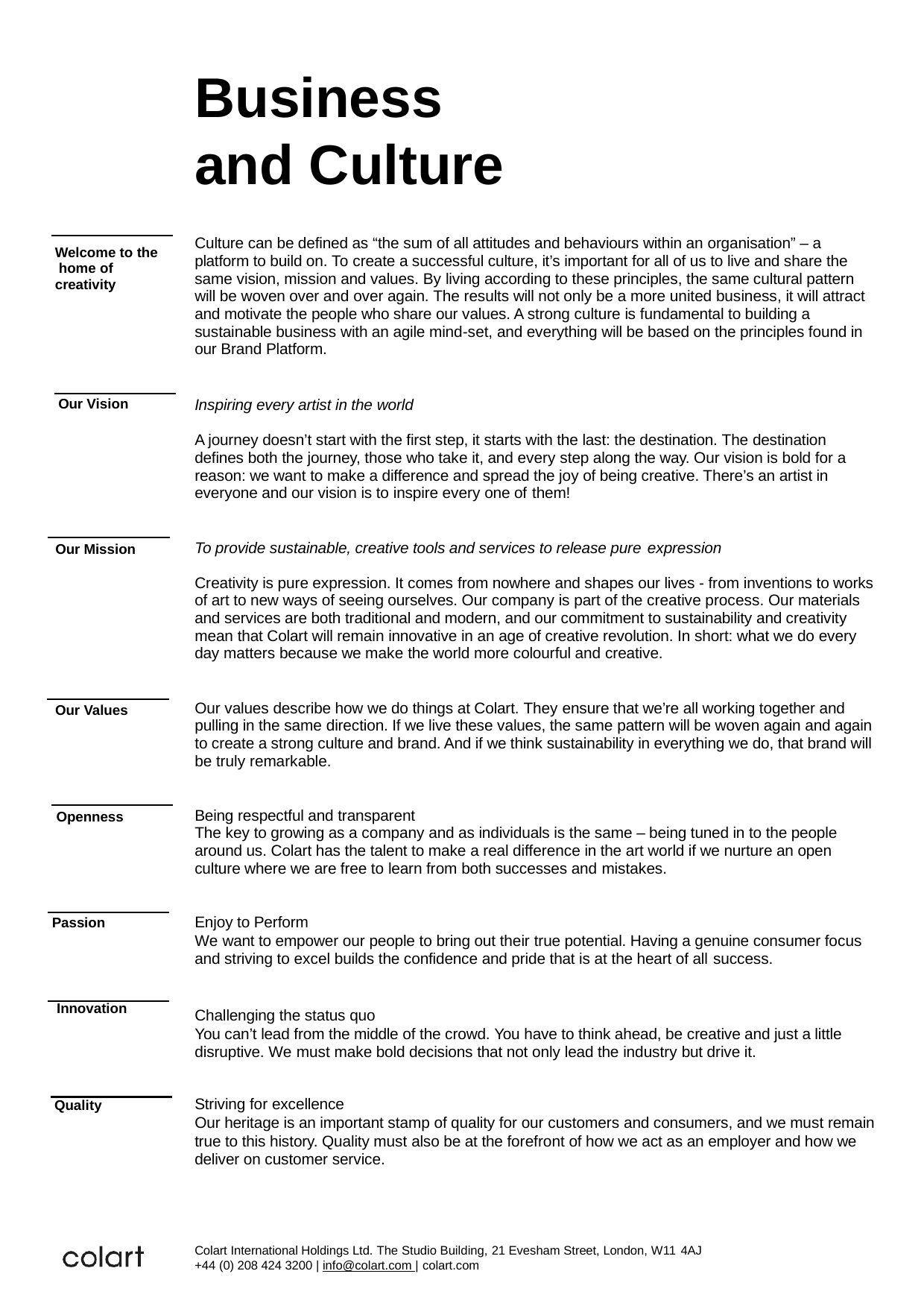

# Business and Culture
Culture can be defined as “the sum of all attitudes and behaviours within an organisation” – a  platform to build on. To create a successful culture, it’s important for all of us to live and share the  same vision, mission and values. By living according to these principles, the same cultural pattern  will be woven over and over again. The results will not only be a more united business, it will attract  and motivate the people who share our values. A strong culture is fundamental to building a  sustainable business with an agile mind-set, and everything will be based on the principles found in  our Brand Platform.

Welcome to the  home of  creativity
Inspiring every artist in the world

Our Vision
A journey doesn’t start with the first step, it starts with the last: the destination. The destination  defines both the journey, those who take it, and every step along the way. Our vision is bold for a  reason: we want to make a difference and spread the joy of being creative. There’s an artist in  everyone and our vision is to inspire every one of them!
To provide sustainable, creative tools and services to release pure expression

Our Mission
Creativity is pure expression. It comes from nowhere and shapes our lives - from inventions to works  of art to new ways of seeing ourselves. Our company is part of the creative process. Our materials  and services are both traditional and modern, and our commitment to sustainability and creativity  mean that Colart will remain innovative in an age of creative revolution. In short: what we do every  day matters because we make the world more colourful and creative.
Our values describe how we do things at Colart. They ensure that we’re all working together and  pulling in the same direction. If we live these values, the same pattern will be woven again and again  to create a strong culture and brand. And if we think sustainability in everything we do, that brand will  be truly remarkable.

Our Values
Being respectful and transparent
The key to growing as a company and as individuals is the same – being tuned in to the people  around us. Colart has the talent to make a real difference in the art world if we nurture an open  culture where we are free to learn from both successes and mistakes.

Openness
Enjoy to Perform
We want to empower our people to bring out their true potential. Having a genuine consumer focus  and striving to excel builds the confidence and pride that is at the heart of all success.
Passion

Innovation

Challenging the status quo
You can’t lead from the middle of the crowd. You have to think ahead, be creative and just a little  disruptive. We must make bold decisions that not only lead the industry but drive it.
Striving for excellence
Our heritage is an important stamp of quality for our customers and consumers, and we must remain  true to this history. Quality must also be at the forefront of how we act as an employer and how we  deliver on customer service.
Quality

Colart International Holdings Ltd. The Studio Building, 21 Evesham Street, London, W11 4AJ
+44 (0) 208 424 3200 | info@colart.com | colart.com